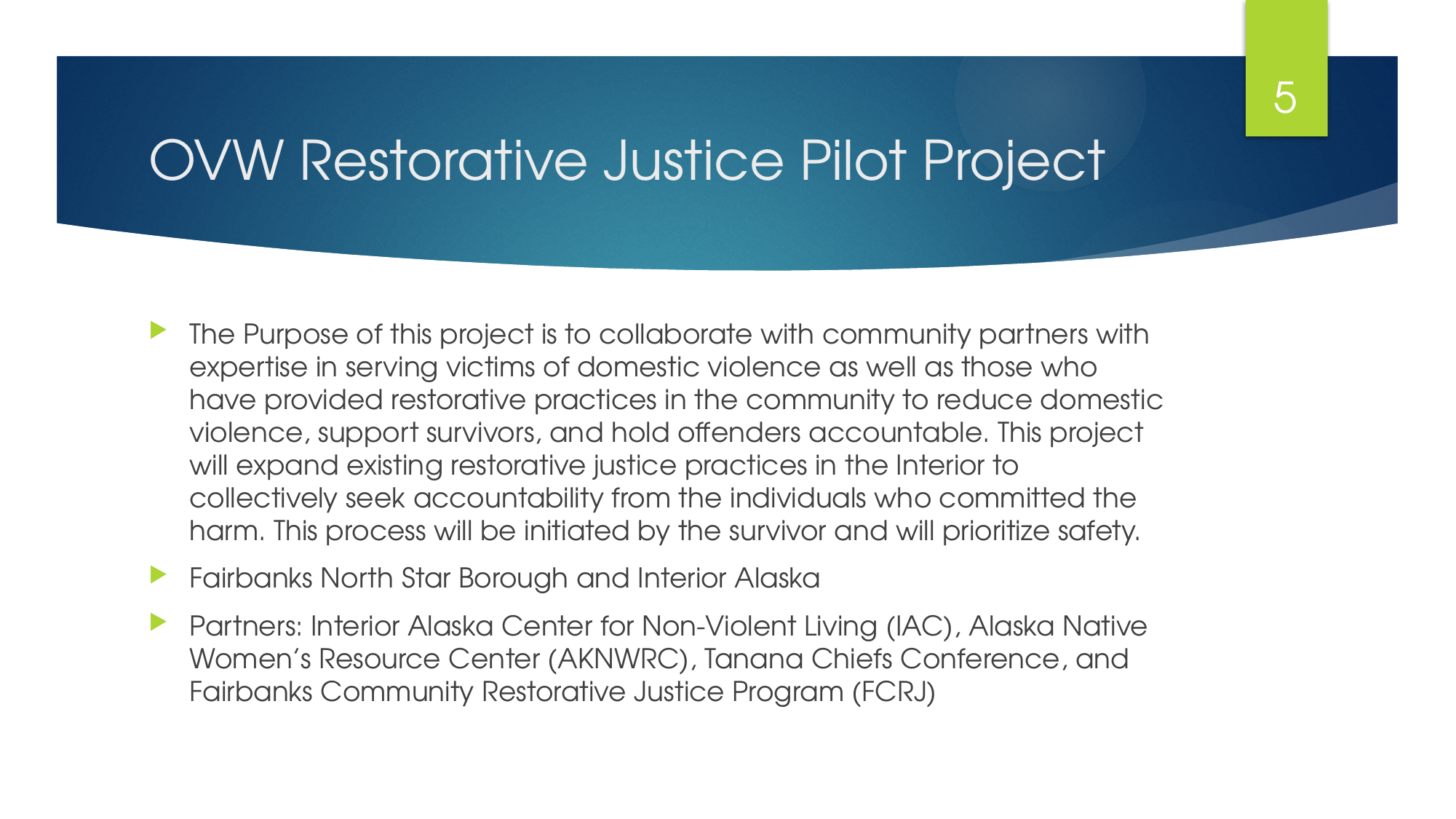

5
# OVW Restorative Justice Pilot Project
The Purpose of this project is to collaborate with community partners with expertise in serving victims of domestic violence as well as those who have provided restorative practices in the community to reduce domestic violence, support survivors, and hold offenders accountable. This project will expand existing restorative justice practices in the Interior to collectively seek accountability from the individuals who committed the harm. This process will be initiated by the survivor and will prioritize safety.
Fairbanks North Star Borough and Interior Alaska
Partners: Interior Alaska Center for Non-Violent Living (IAC), Alaska Native Women’s Resource Center (AKNWRC), Tanana Chiefs Conference, and Fairbanks Community Restorative Justice Program (FCRJ)